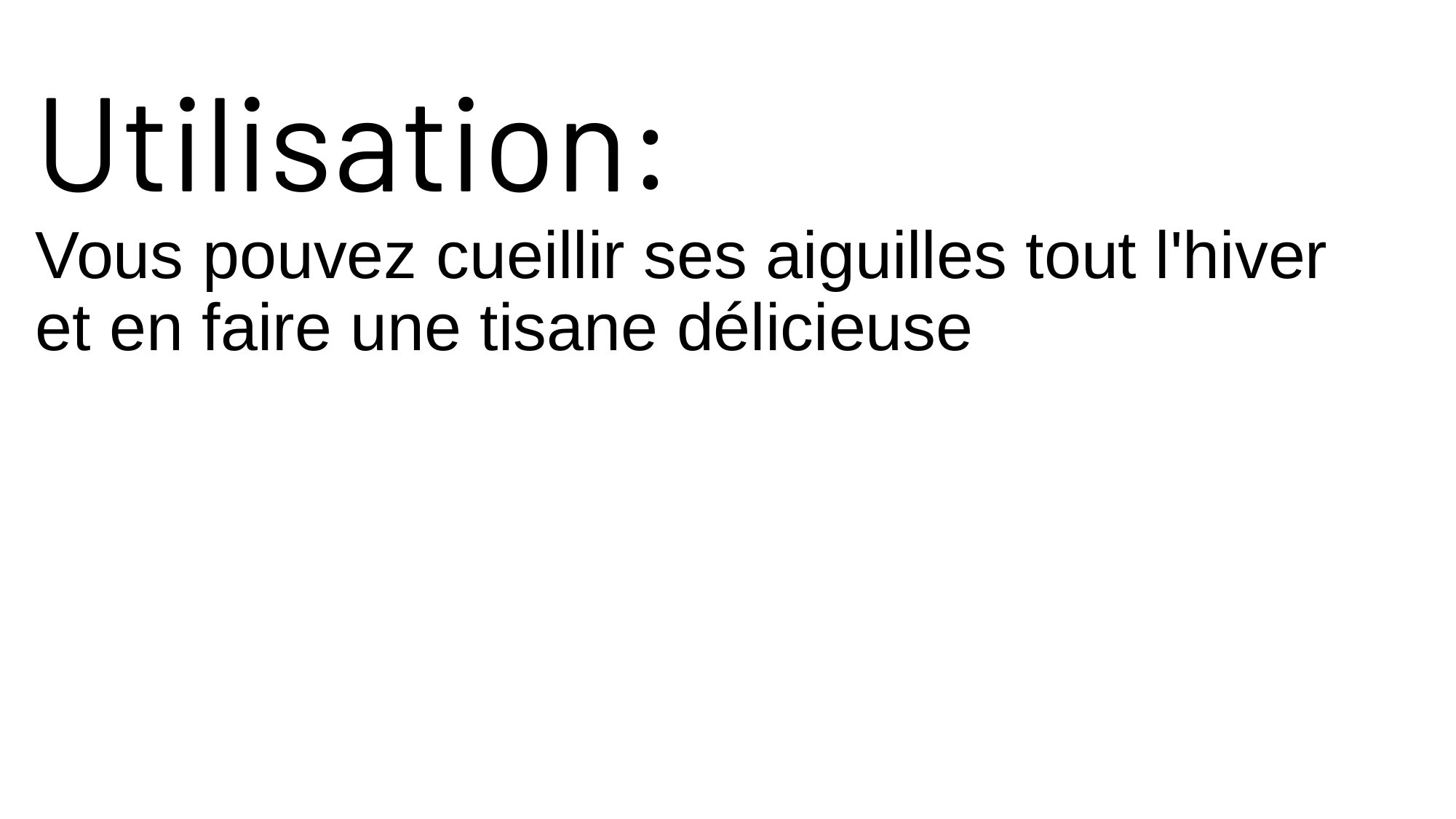

# Utilisation:                                                   Vous pouvez cueillir ses aiguilles tout l'hiver et en faire une tisane délicieuse